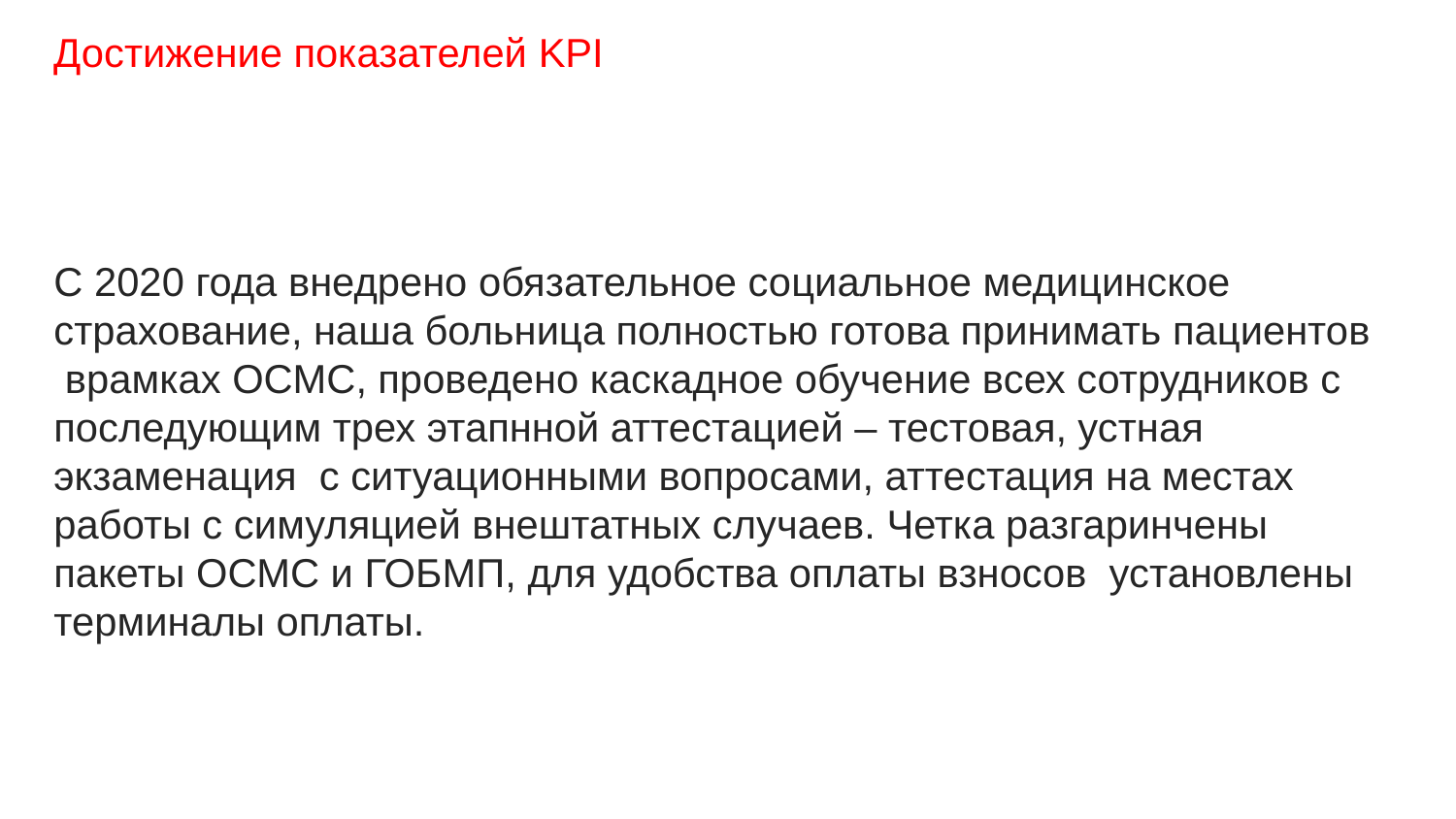

Достижение показателей KPI
С 2020 года внедрено обязательное социальное медицинское страхование, наша больница полностью готова принимать пациентов  врамках ОСМС, проведено каскадное обучение всех сотрудников с последующим трех этапнной аттестацией – тестовая, устная экзаменация  с ситуационными вопросами, аттестация на местах работы с симуляцией внештатных случаев. Четка разгаринчены пакеты ОСМС и ГОБМП, для удобства оплаты взносов  установлены терминалы оплаты.